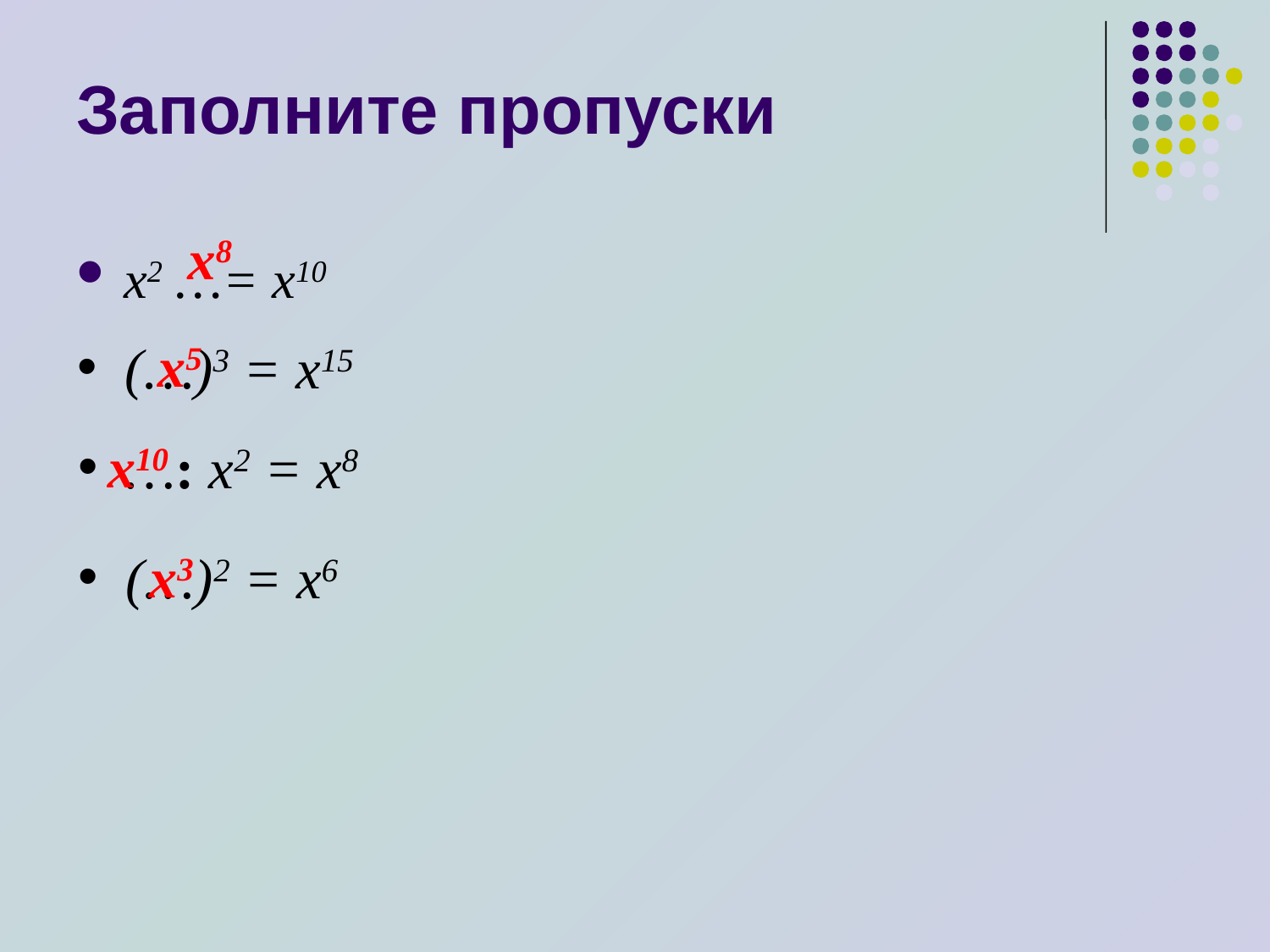

Заполните пропуски
х8
х2 …= х10
х5
(…)3 = х15
х10
…: х2 = х8
х3
(…)2 = х6